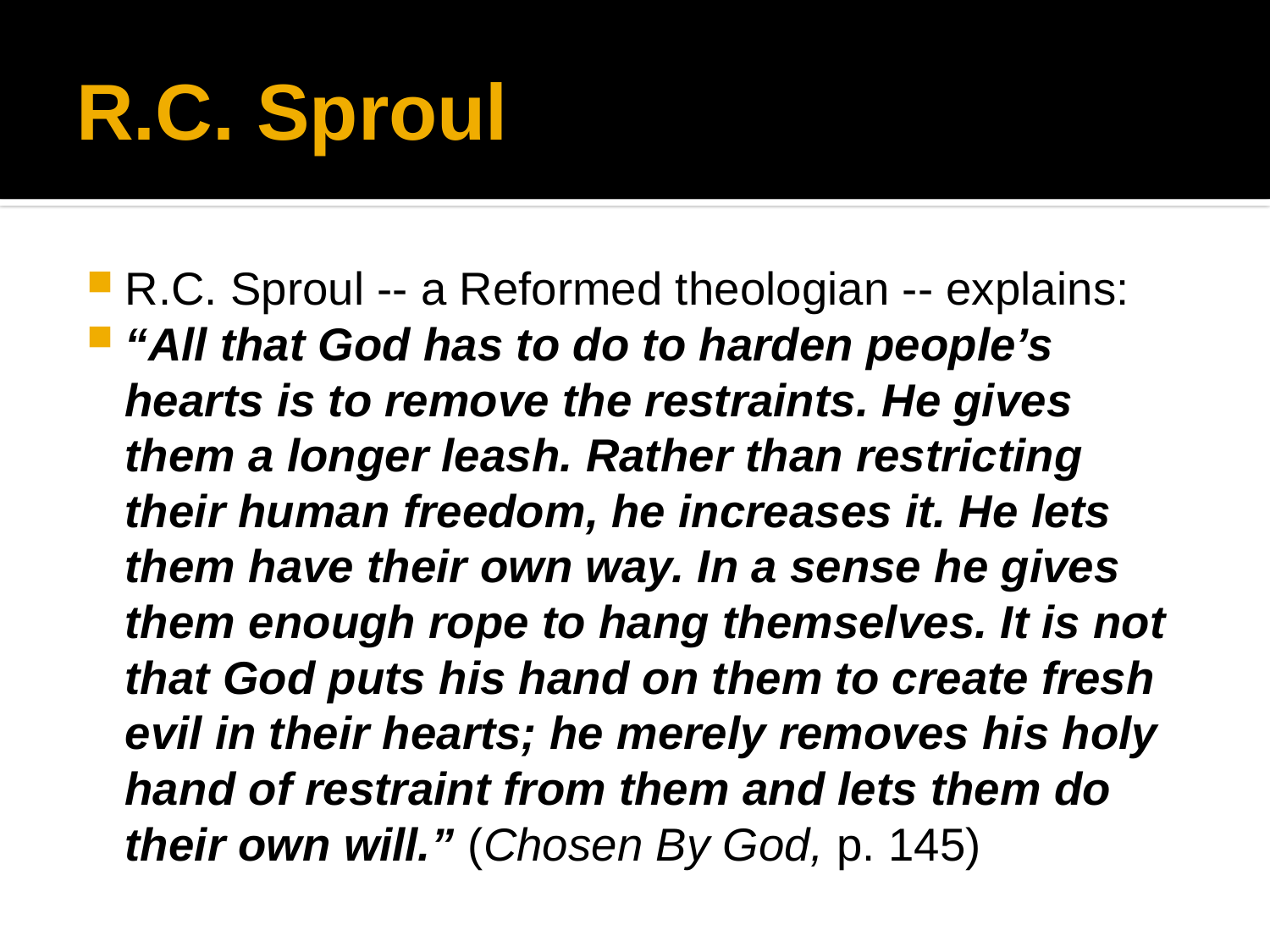

# R.C. Sproul
R.C. Sproul -- a Reformed theologian -- explains:
“All that God has to do to harden people’s hearts is to remove the restraints. He gives them a longer leash. Rather than restricting their human freedom, he increases it. He lets them have their own way. In a sense he gives them enough rope to hang themselves. It is not that God puts his hand on them to create fresh evil in their hearts; he merely removes his holy hand of restraint from them and lets them do their own will.” (Chosen By God, p. 145)